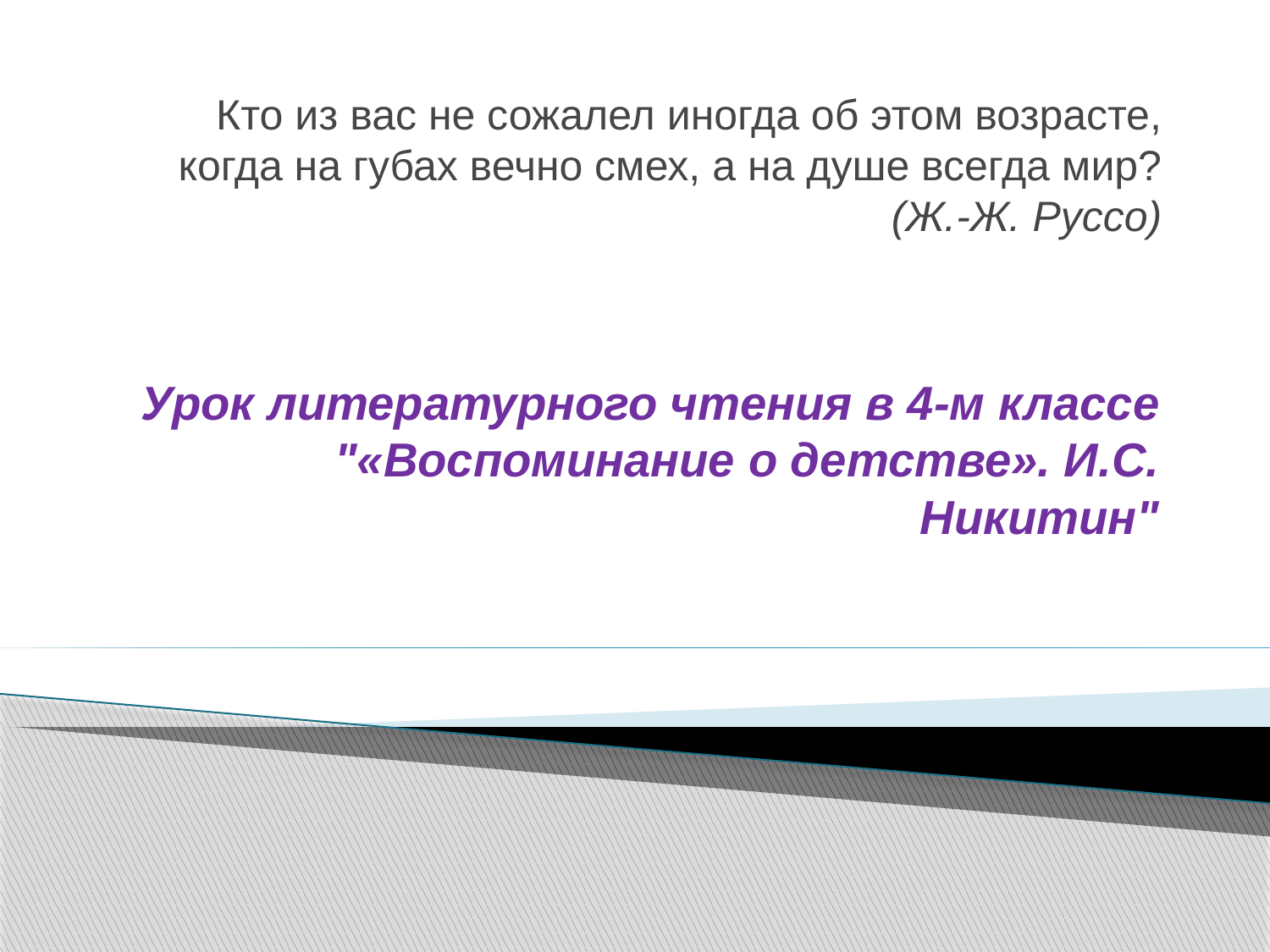

# Кто из вас не сожалел иногда об этом возрасте, когда на губах вечно смех, а на душе всегда мир?  (Ж.-Ж. Руссо)
Урок литературного чтения в 4-м классе "«Воспоминание о детстве». И.С. Никитин"